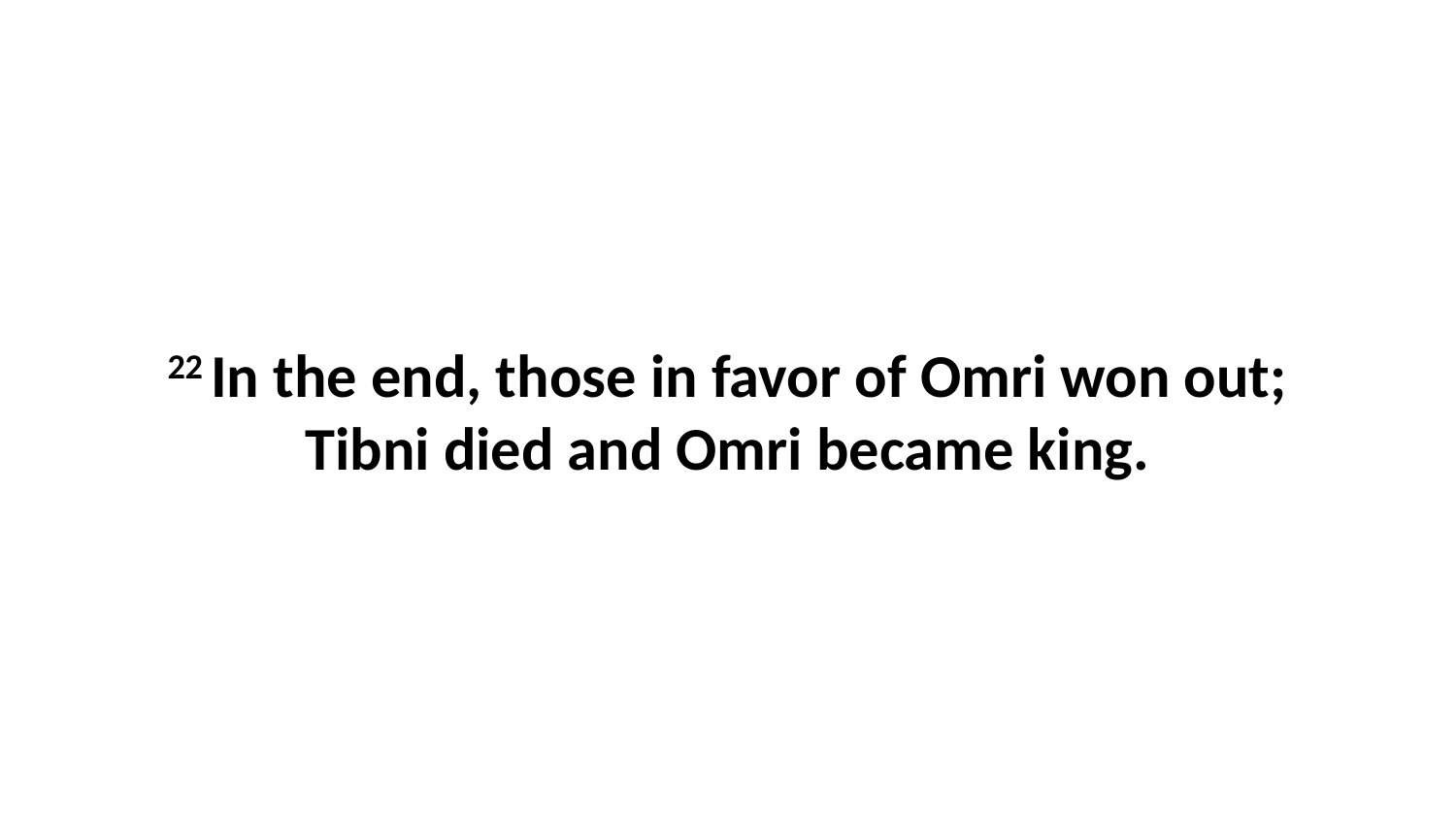

22 In the end, those in favor of Omri won out; Tibni died and Omri became king.